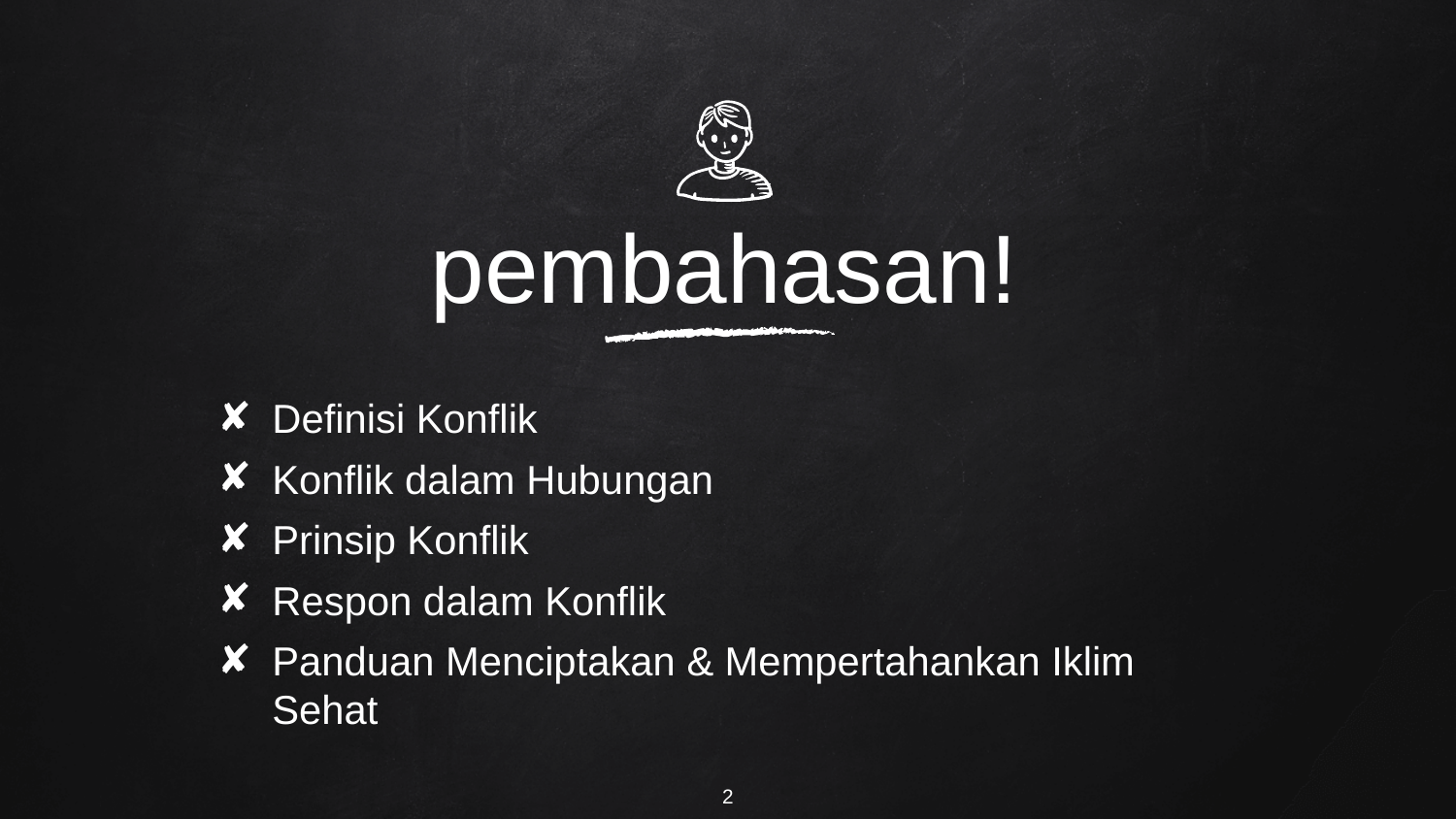

pembahasan!

Definisi Konflik
Konflik dalam Hubungan
Prinsip Konflik
Respon dalam Konflik
Panduan Menciptakan & Mempertahankan Iklim Sehat

2